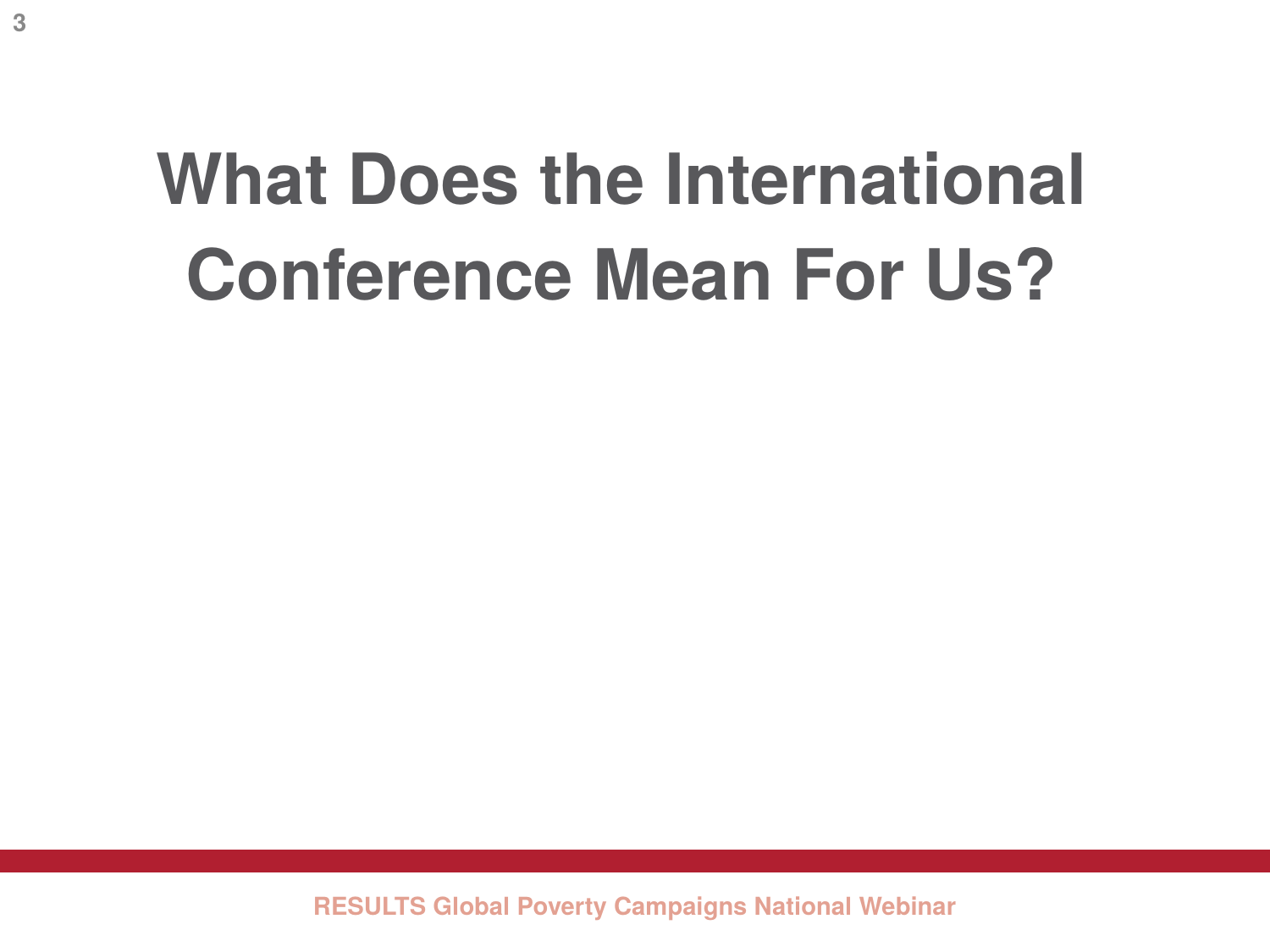

3
What Does the International Conference Mean For Us?
RESULTS Global Poverty Campaigns National Webinar